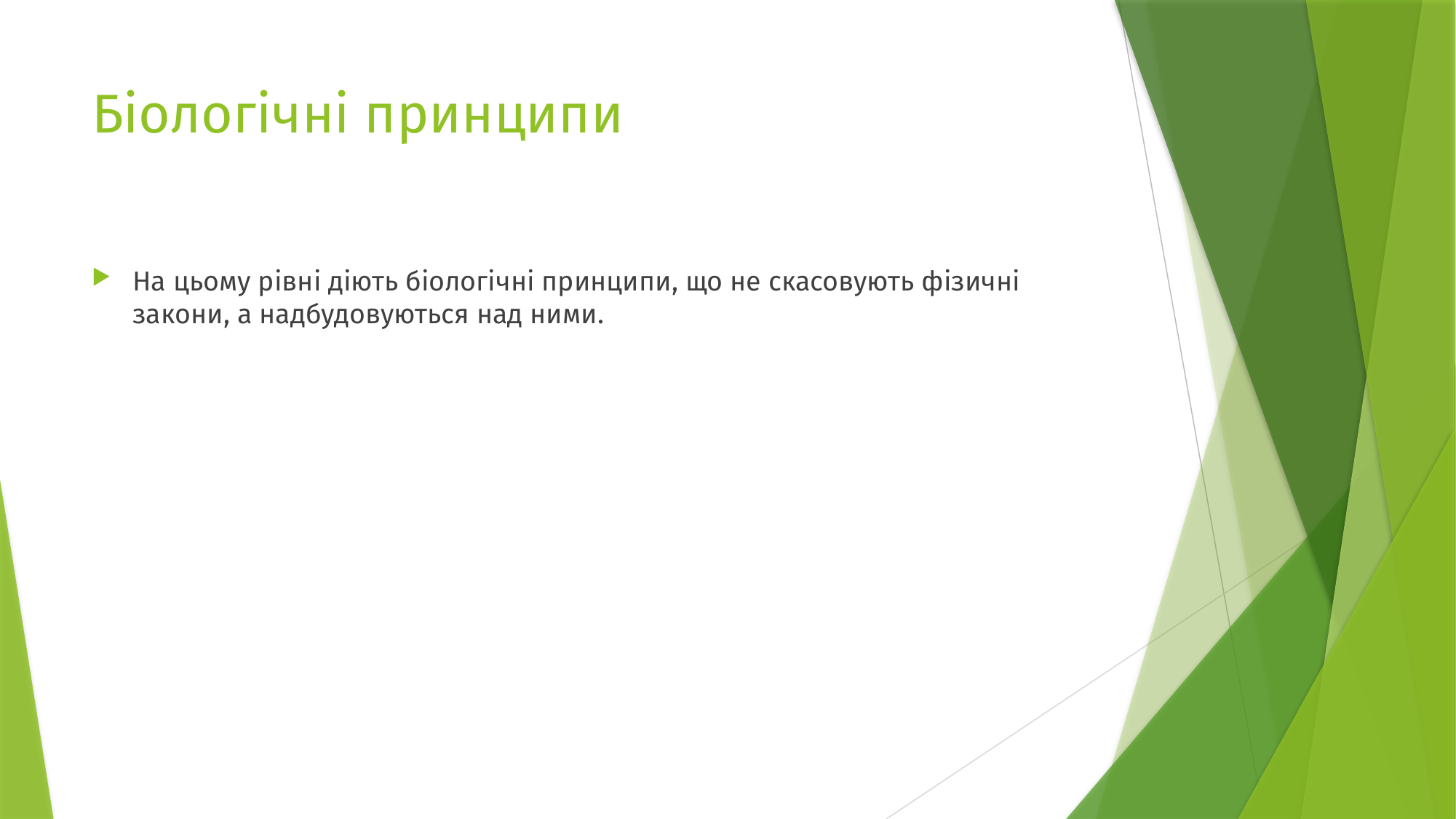

# Біологічні принципи
На цьому рівні діють біологічні принципи, що не скасовують фізичні закони, а надбудовуються над ними.